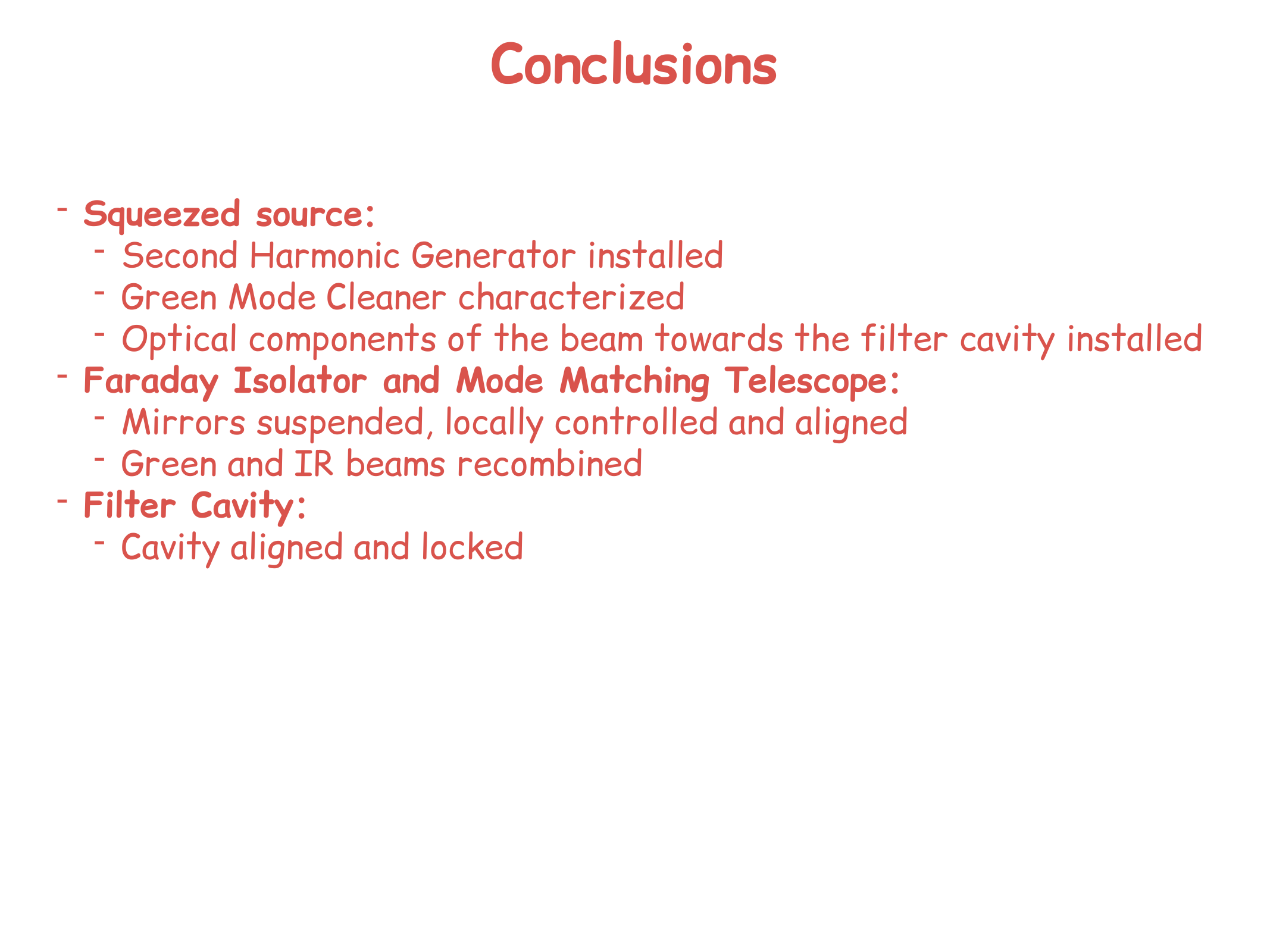

Conclusions
Squeezed source:
Second Harmonic Generator installed
Green Mode Cleaner characterized
Optical components of the beam towards the filter cavity installed
Faraday Isolator and Mode Matching Telescope:
Mirrors suspended, locally controlled and aligned
Green and IR beams recombined
Filter Cavity:
Cavity aligned and locked
18